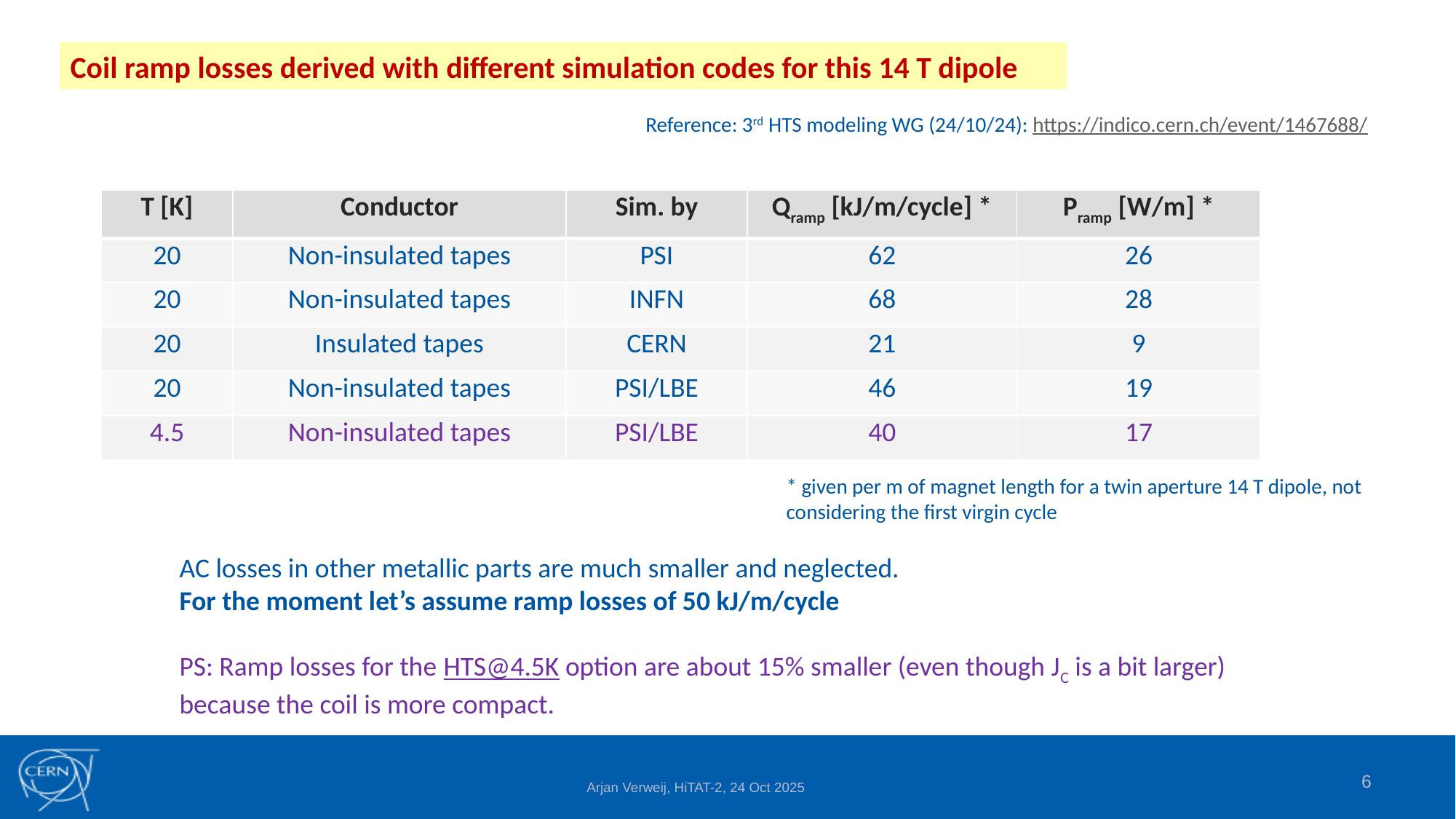

Coil ramp losses derived with different simulation codes for this 14 T dipole
Reference: 3rd HTS modeling WG (24/10/24): https://indico.cern.ch/event/1467688/
| T [K] | Conductor | Sim. by | Qramp [kJ/m/cycle] \* | Pramp [W/m] \* |
| --- | --- | --- | --- | --- |
| 20 | Non-insulated tapes | PSI | 62 | 26 |
| 20 | Non-insulated tapes | INFN | 68 | 28 |
| 20 | Insulated tapes | CERN | 21 | 9 |
| 20 | Non-insulated tapes | PSI/LBE | 46 | 19 |
| 4.5 | Non-insulated tapes | PSI/LBE | 40 | 17 |
* given per m of magnet length for a twin aperture 14 T dipole, not considering the first virgin cycle
AC losses in other metallic parts are much smaller and neglected.
For the moment let’s assume ramp losses of 50 kJ/m/cycle

PS: Ramp losses for the HTS@4.5K option are about 15% smaller (even though JC is a bit larger) because the coil is more compact.
6
Arjan Verweij, HiTAT-2, 24 Oct 2025